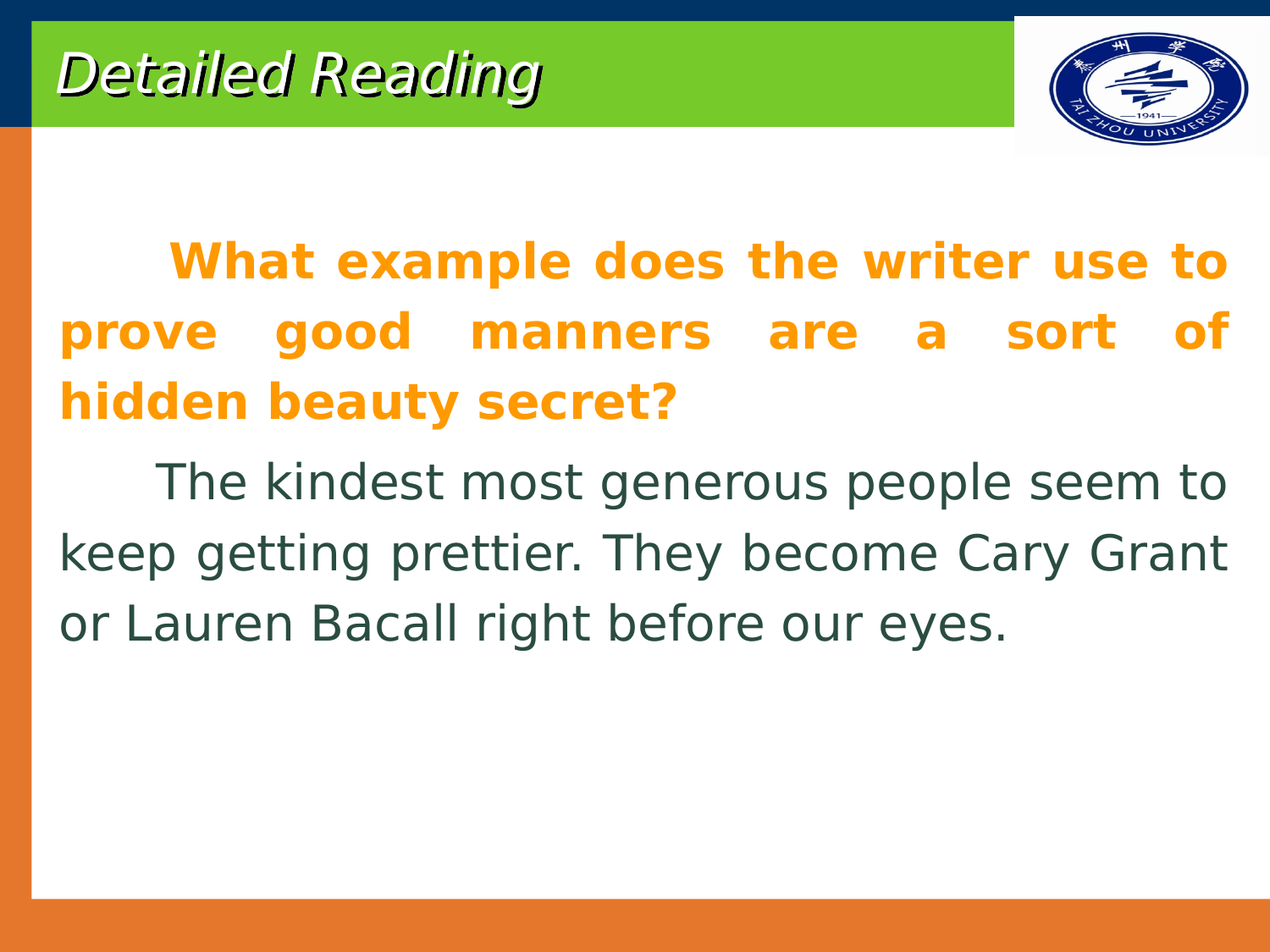

# Detailed Reading
     What example does the writer use to
prove good manners are a sort of
hidden beauty secret?
      The kindest most generous people seem to keep getting prettier. They become Cary Grant or Lauren Bacall right before our eyes.